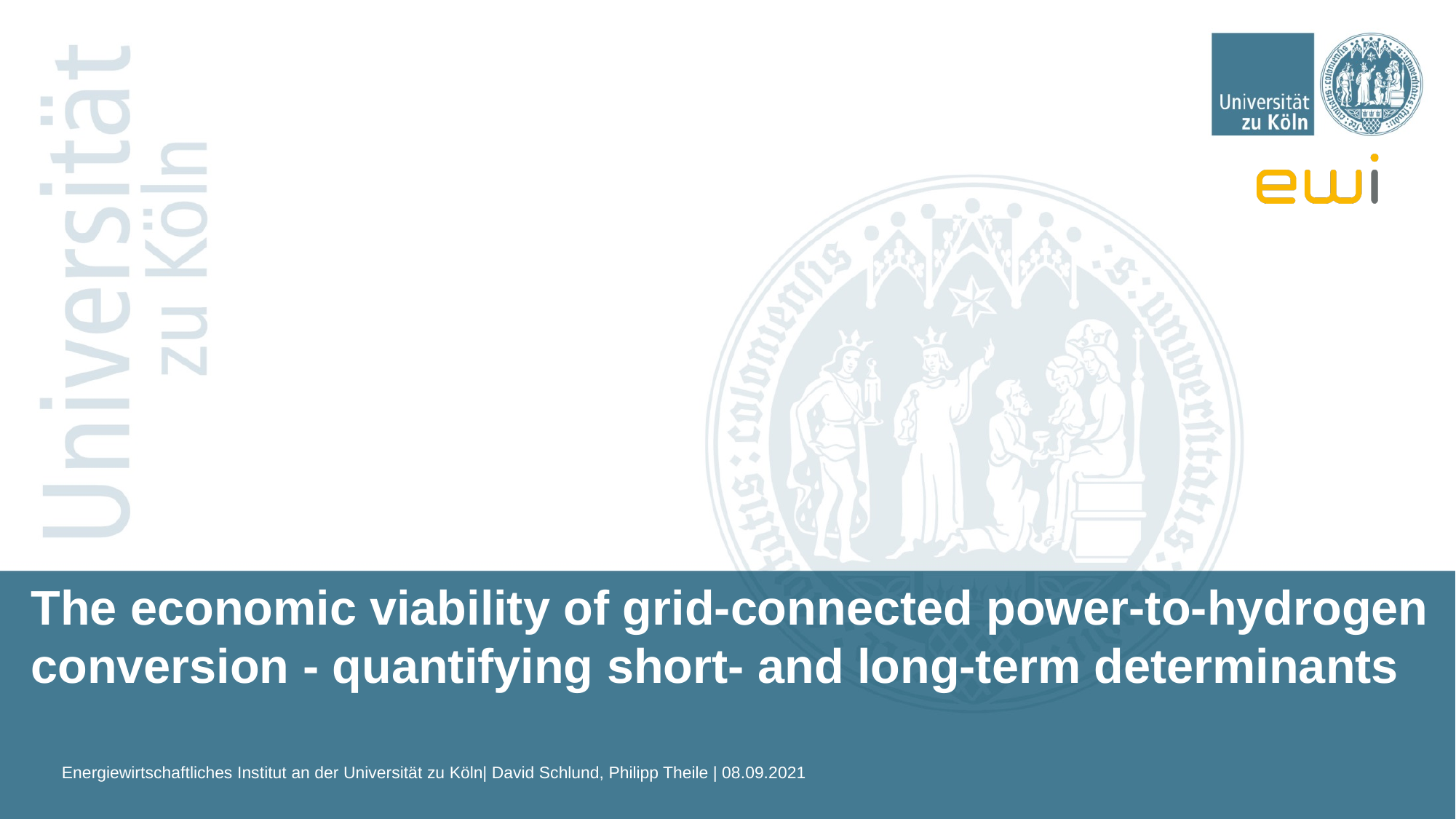

The economic viability of grid-connected power-to-hydrogen conversion - quantifying short- and long-term determinants
Energiewirtschaftliches Institut an der Universität zu Köln| David Schlund, Philipp Theile | 08.09.2021